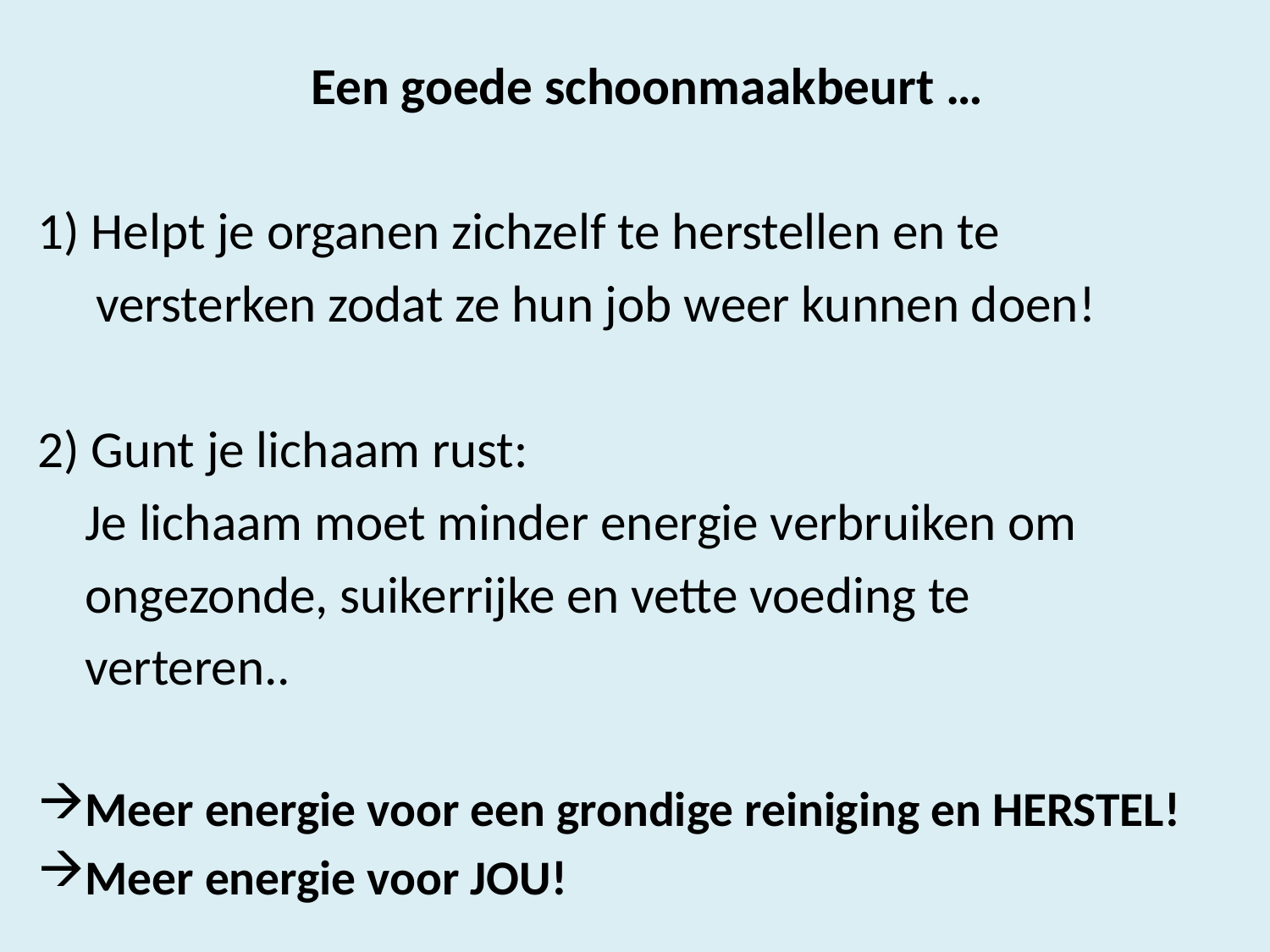

Een goede schoonmaakbeurt …

1) Helpt je organen zichzelf te herstellen en te
     versterken zodat ze hun job weer kunnen doen!

2) Gunt je lichaam rust:
	Je lichaam moet minder energie verbruiken om
	ongezonde, suikerrijke en vette voeding te
	verteren..

Meer energie voor een grondige reiniging en HERSTEL!
Meer energie voor JOU!